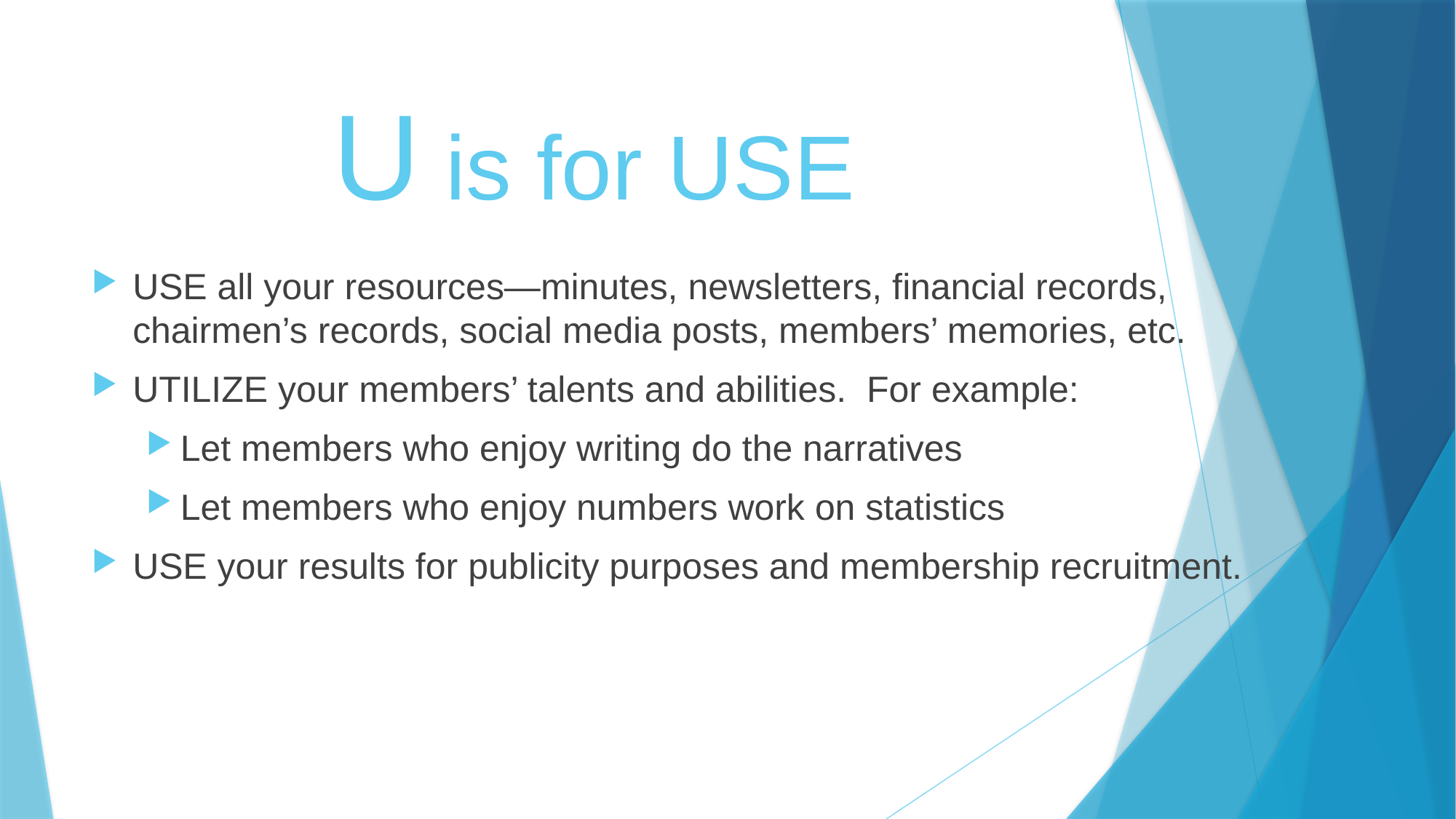

# U is for USE
USE all your resources—minutes, newsletters, financial records, chairmen’s records, social media posts, members’ memories, etc.
UTILIZE your members’ talents and abilities.  For example:
Let members who enjoy writing do the narratives
Let members who enjoy numbers work on statistics
USE your results for publicity purposes and membership recruitment.